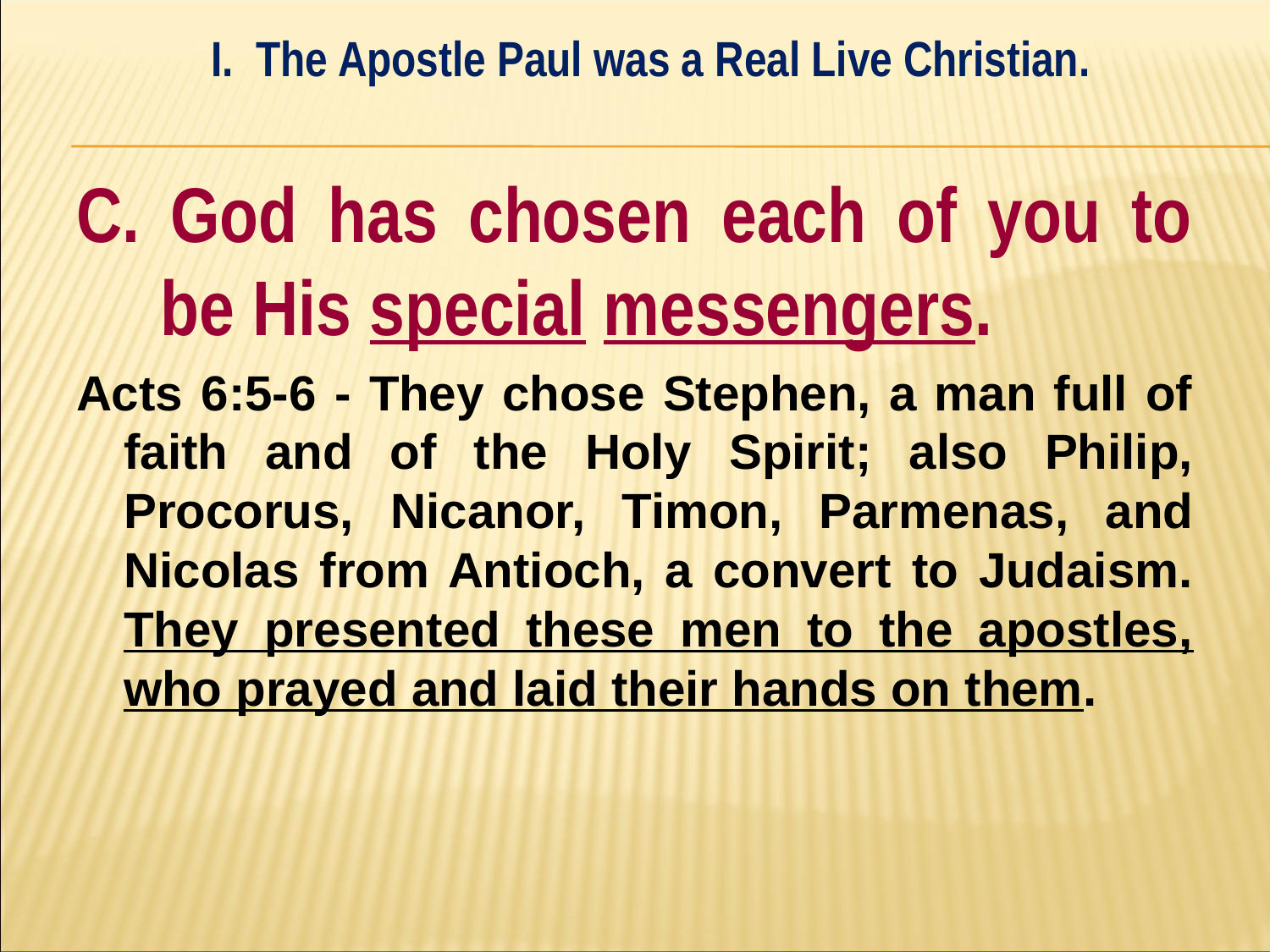

I.  The Apostle Paul was a Real Live Christian.
#
C. God has chosen each of you to be His special messengers.
Acts 6:5-6 - They chose Stephen, a man full of faith and of the Holy Spirit; also Philip, Procorus, Nicanor, Timon, Parmenas, and Nicolas from Antioch, a convert to Judaism. They presented these men to the apostles, who prayed and laid their hands on them.